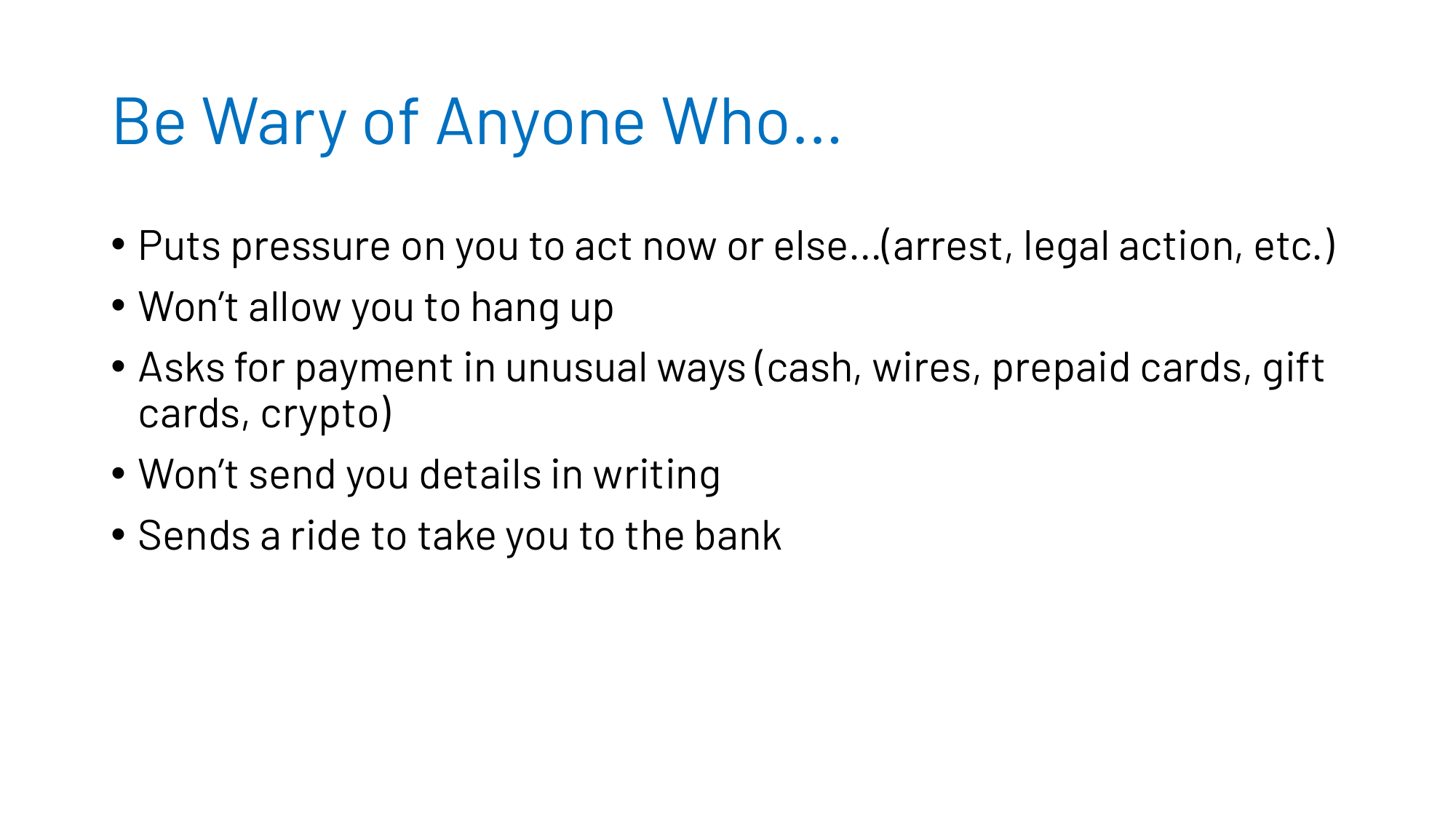

# Be Wary of Anyone Who…
Puts pressure on you to act now or else…(arrest, legal action, etc.)
Won’t allow you to hang up
Asks for payment in unusual ways (cash, wires, prepaid cards, gift cards, crypto)
Won’t send you details in writing
Sends a ride to take you to the bank